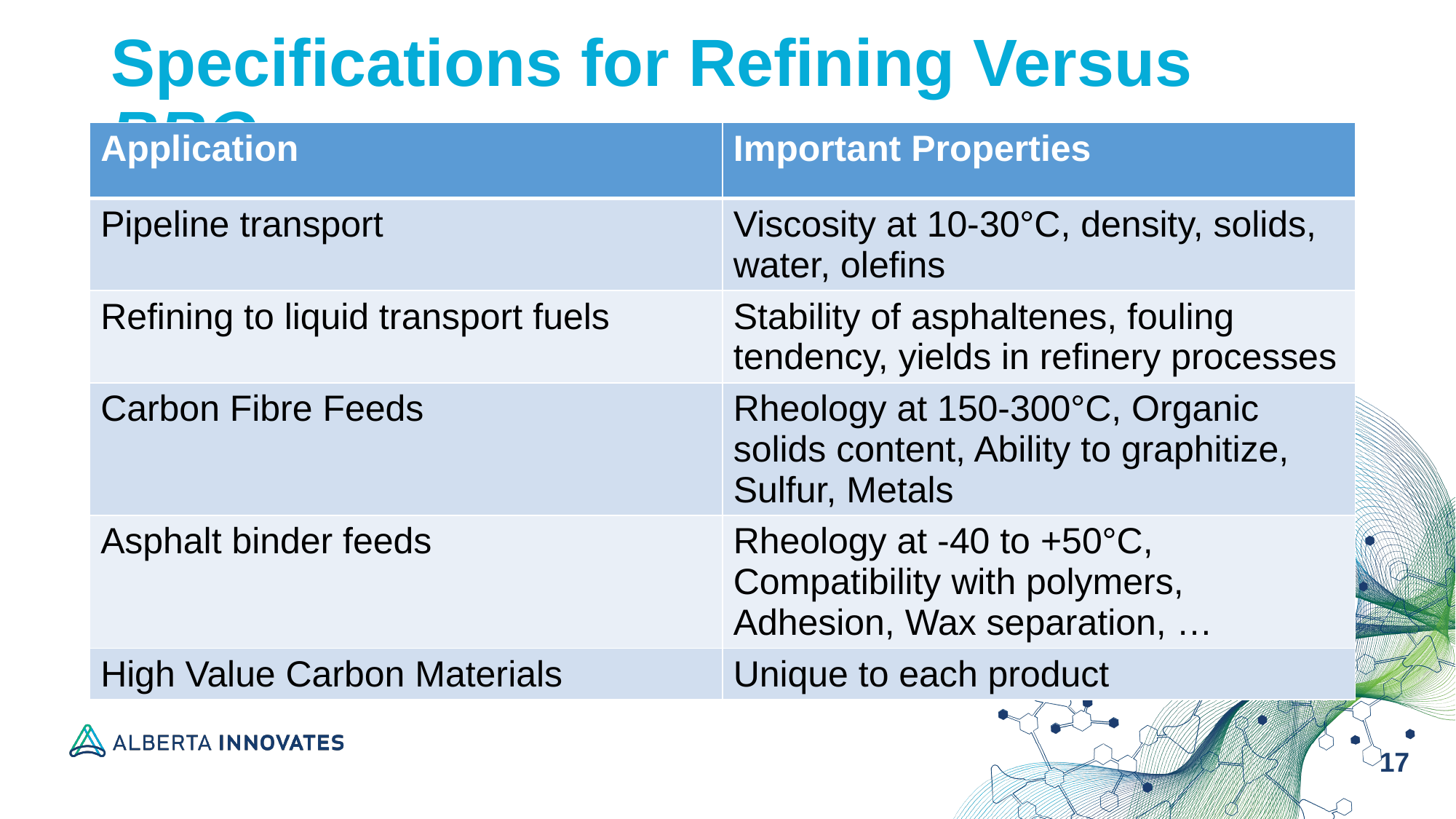

# Specifications for Refining Versus BBC
| Application | Important Properties |
| --- | --- |
| Pipeline transport | Viscosity at 10-30°C, density, solids, water, olefins |
| Refining to liquid transport fuels | Stability of asphaltenes, fouling tendency, yields in refinery processes |
| Carbon Fibre Feeds | Rheology at 150-300°C, Organic solids content, Ability to graphitize, Sulfur, Metals |
| Asphalt binder feeds | Rheology at -40 to +50°C, Compatibility with polymers, Adhesion, Wax separation, … |
| High Value Carbon Materials | Unique to each product |
17